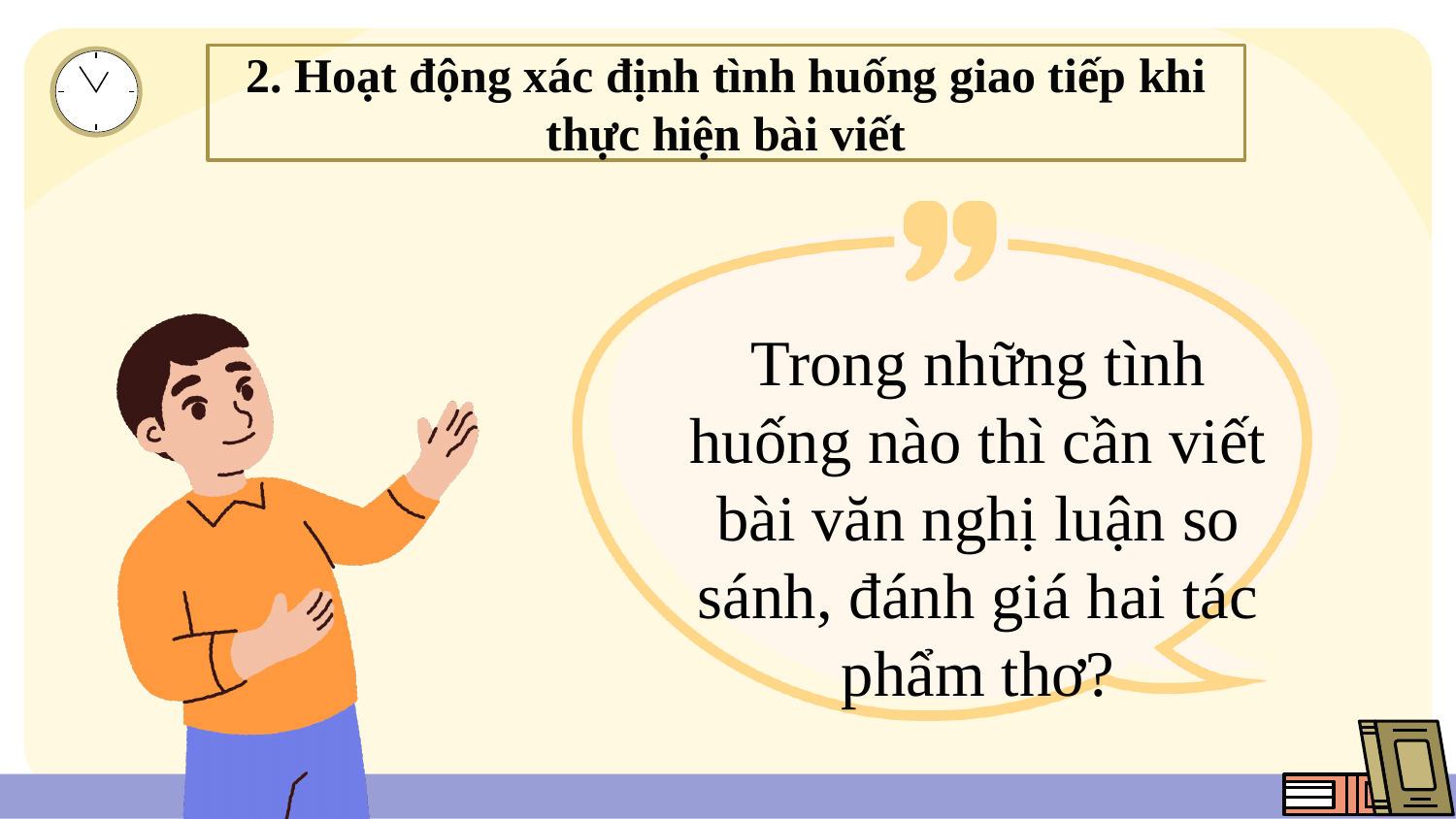

# 2. Hoạt động xác định tình huống giao tiếp khi thực hiện bài viết

Trong những tình huống nào thì cần viết bài văn nghị luận so sánh, đánh giá hai tác phẩm thơ?